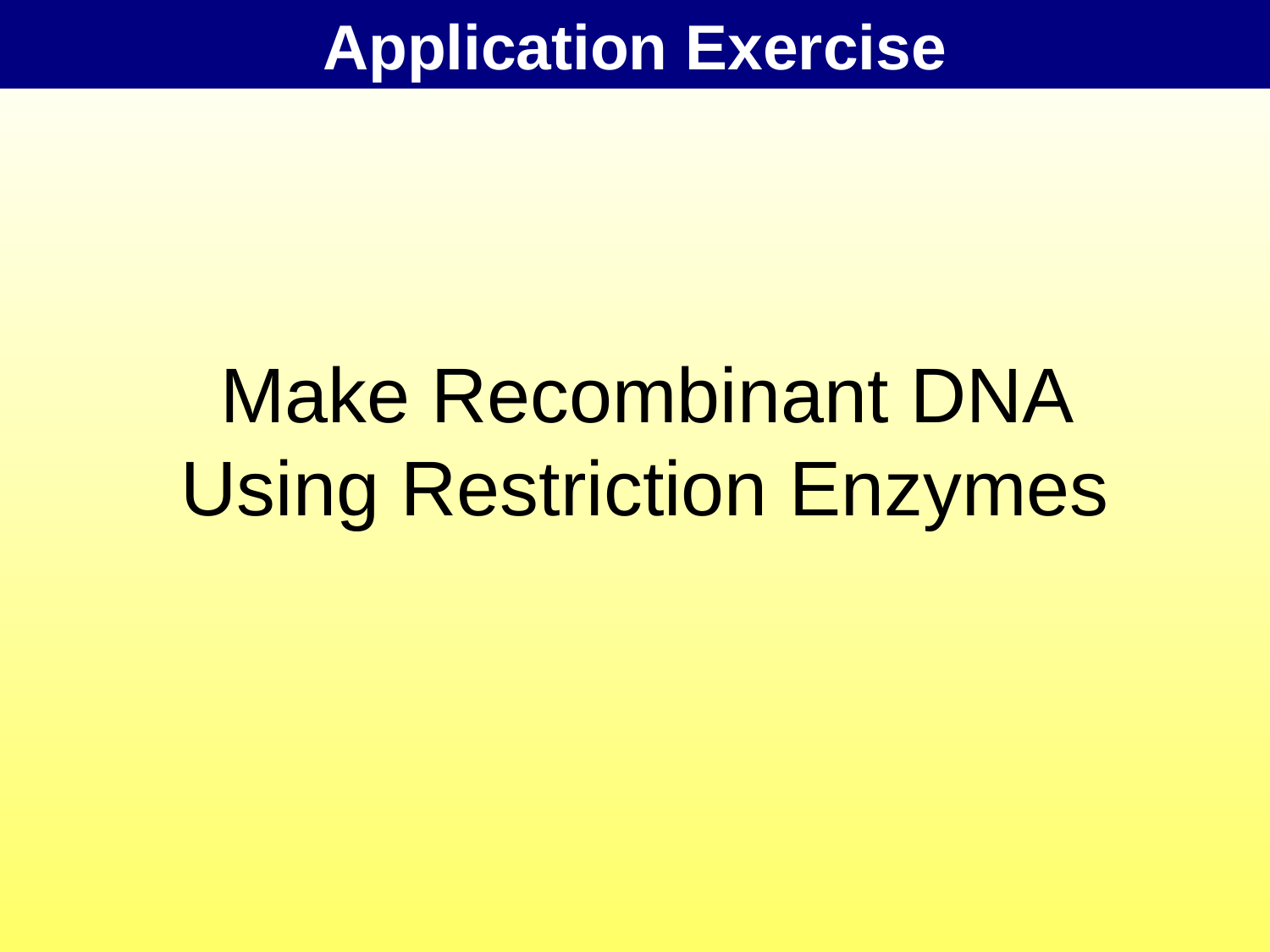

Application Exercise
Make Recombinant DNA Using Restriction Enzymes